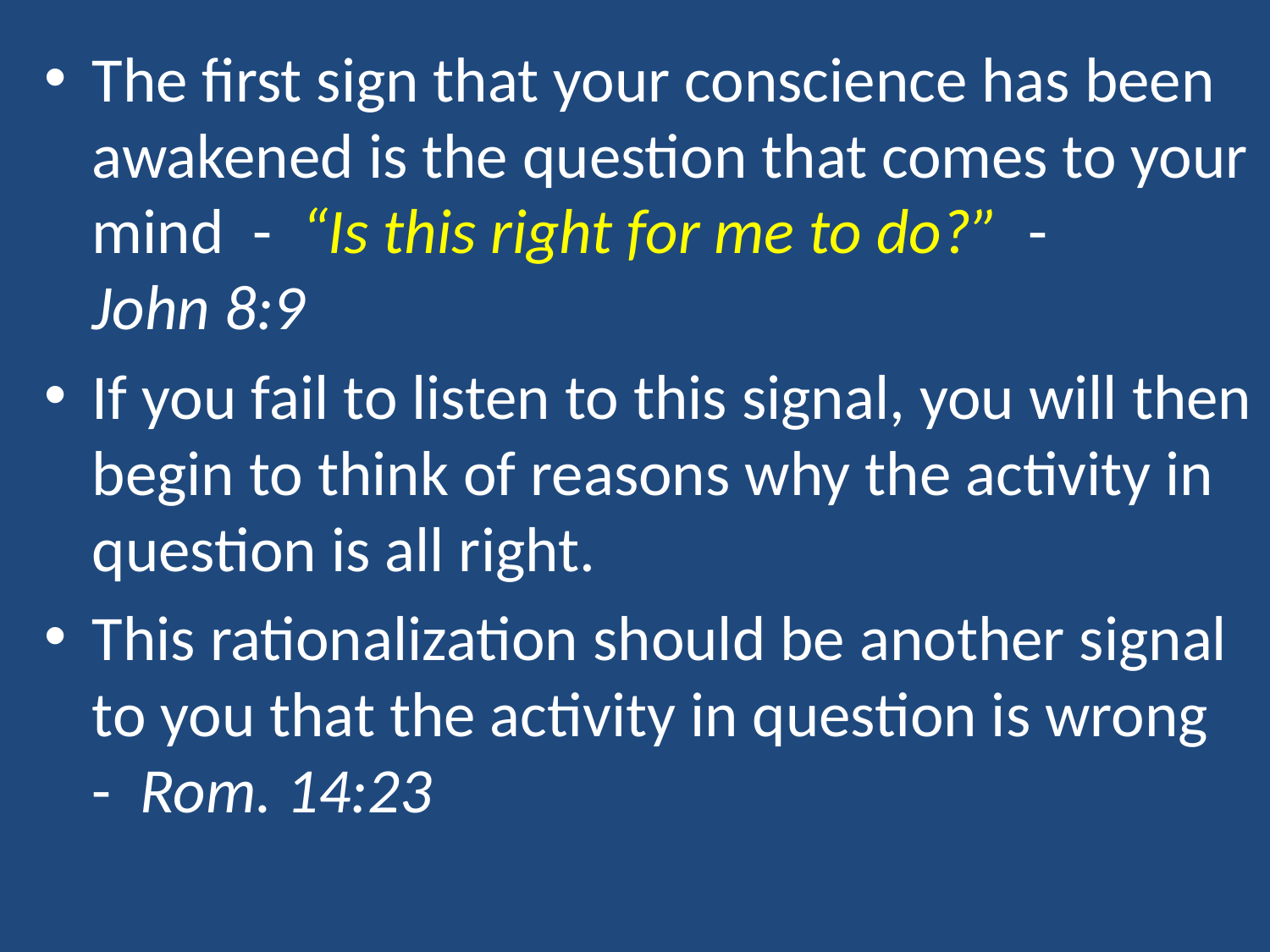

The first sign that your conscience has been awakened is the question that comes to your mind  -  “Is this right for me to do?”  -        John 8:9
If you fail to listen to this signal, you will then begin to think of reasons why the activity in question is all right.
This rationalization should be another signal to you that the activity in question is wrong  -  Rom. 14:23